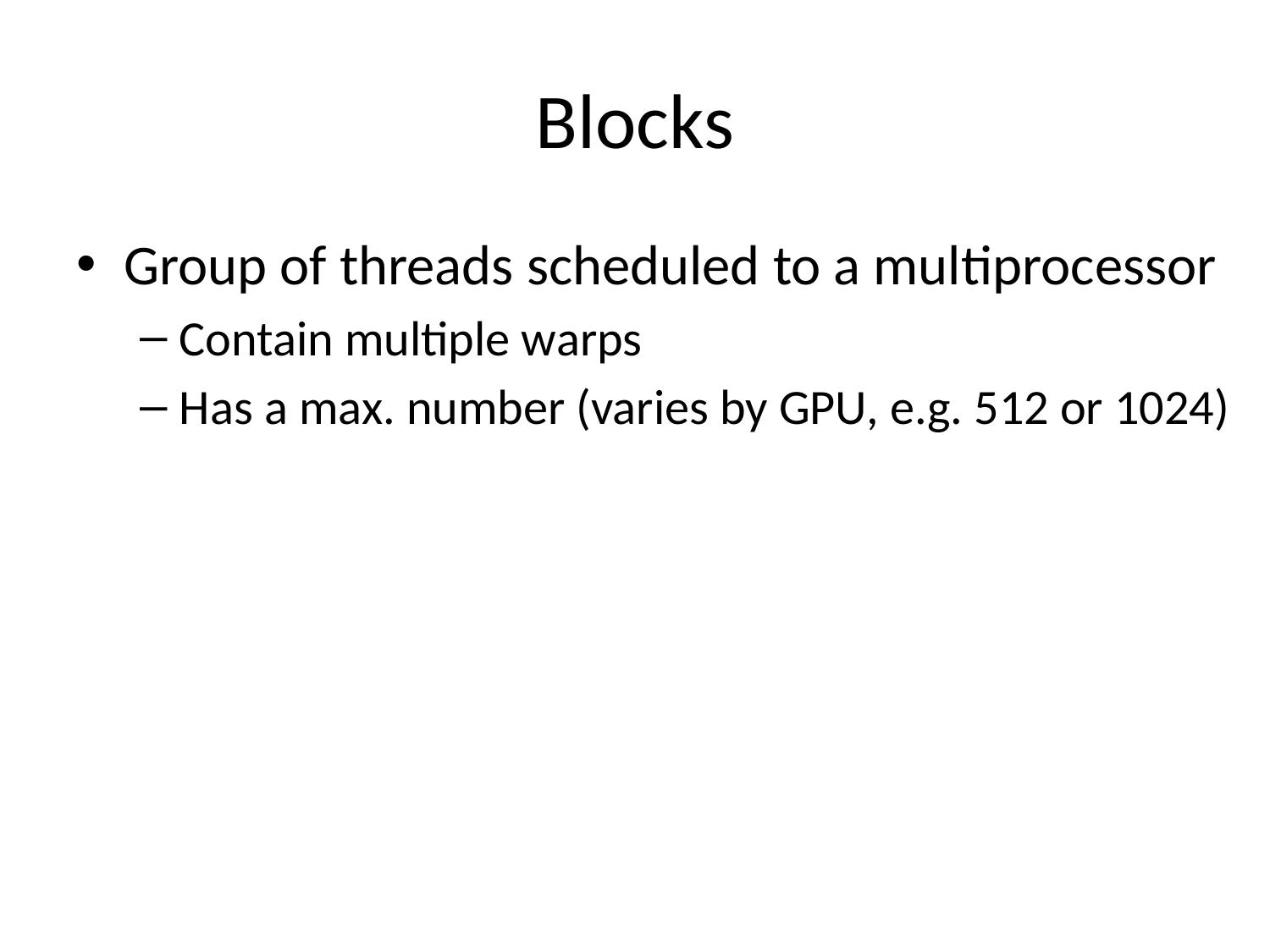

# Blocks
Group of threads scheduled to a multiprocessor
Contain multiple warps
Has a max. number (varies by GPU, e.g. 512 or 1024)